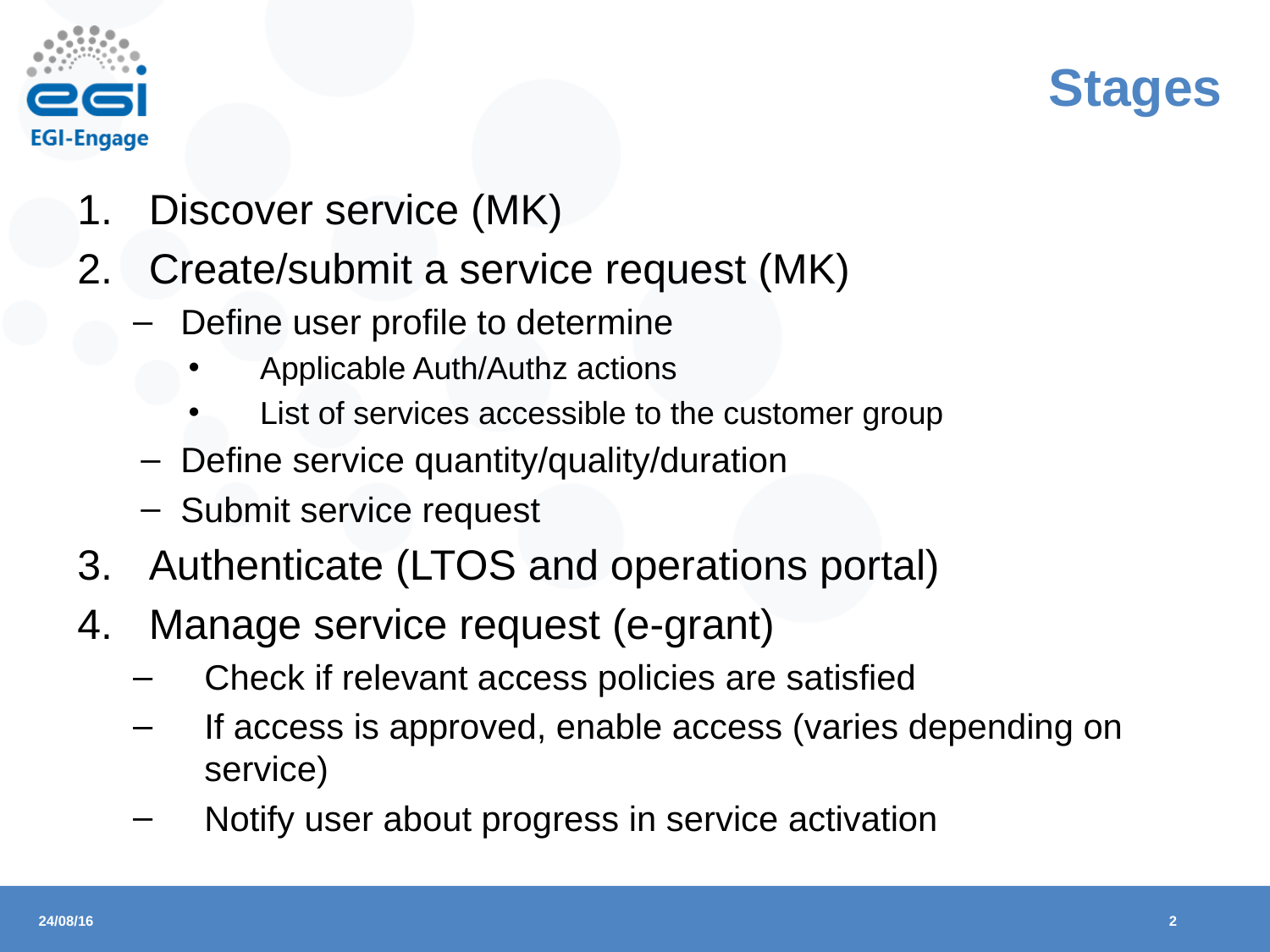

# Stages
Discover service (MK)
Create/submit a service request (MK)
Define user profile to determine
Applicable Auth/Authz actions
List of services accessible to the customer group
Define service quantity/quality/duration
Submit service request
Authenticate (LTOS and operations portal)
Manage service request (e-grant)
Check if relevant access policies are satisfied
If access is approved, enable access (varies depending on service)
Notify user about progress in service activation